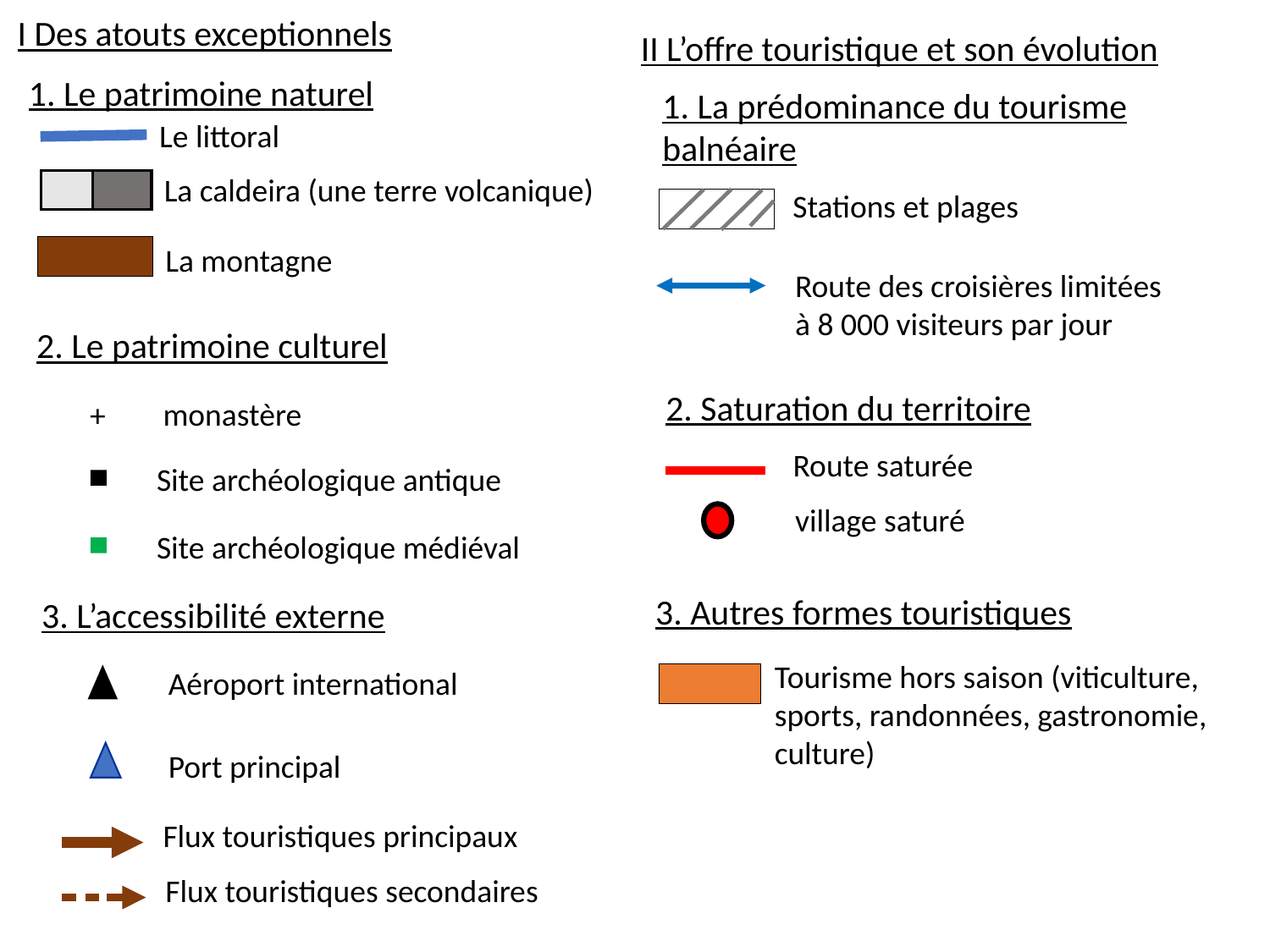

I Des atouts exceptionnels
II L’offre touristique et son évolution
1. Le patrimoine naturel
1. La prédominance du tourisme balnéaire
Le littoral
La caldeira (une terre volcanique)

Stations et plages

La montagne

Route des croisières limitées à 8 000 visiteurs par jour
2. Le patrimoine culturel
2. Saturation du territoire
monastère
+
Route saturée
Site archéologique antique

village saturé

Site archéologique médiéval

3. Autres formes touristiques
3. L’accessibilité externe
Tourisme hors saison (viticulture, sports, randonnées, gastronomie, culture)
Aéroport international

Port principal

Flux touristiques principaux
Flux touristiques secondaires